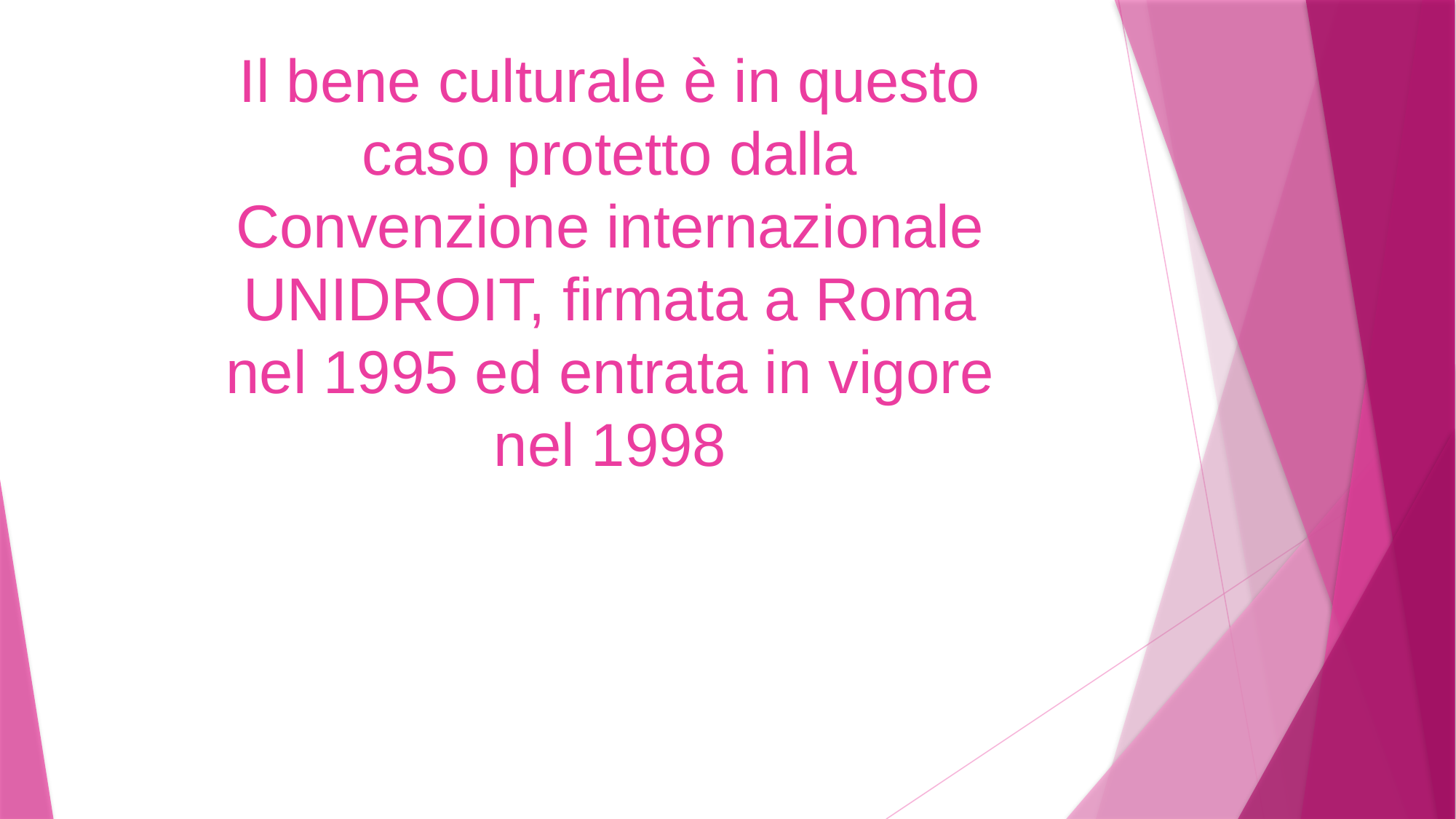

Il bene culturale è in questo caso protetto dalla Convenzione internazionale UNIDROIT, firmata a Roma nel 1995 ed entrata in vigore nel 1998